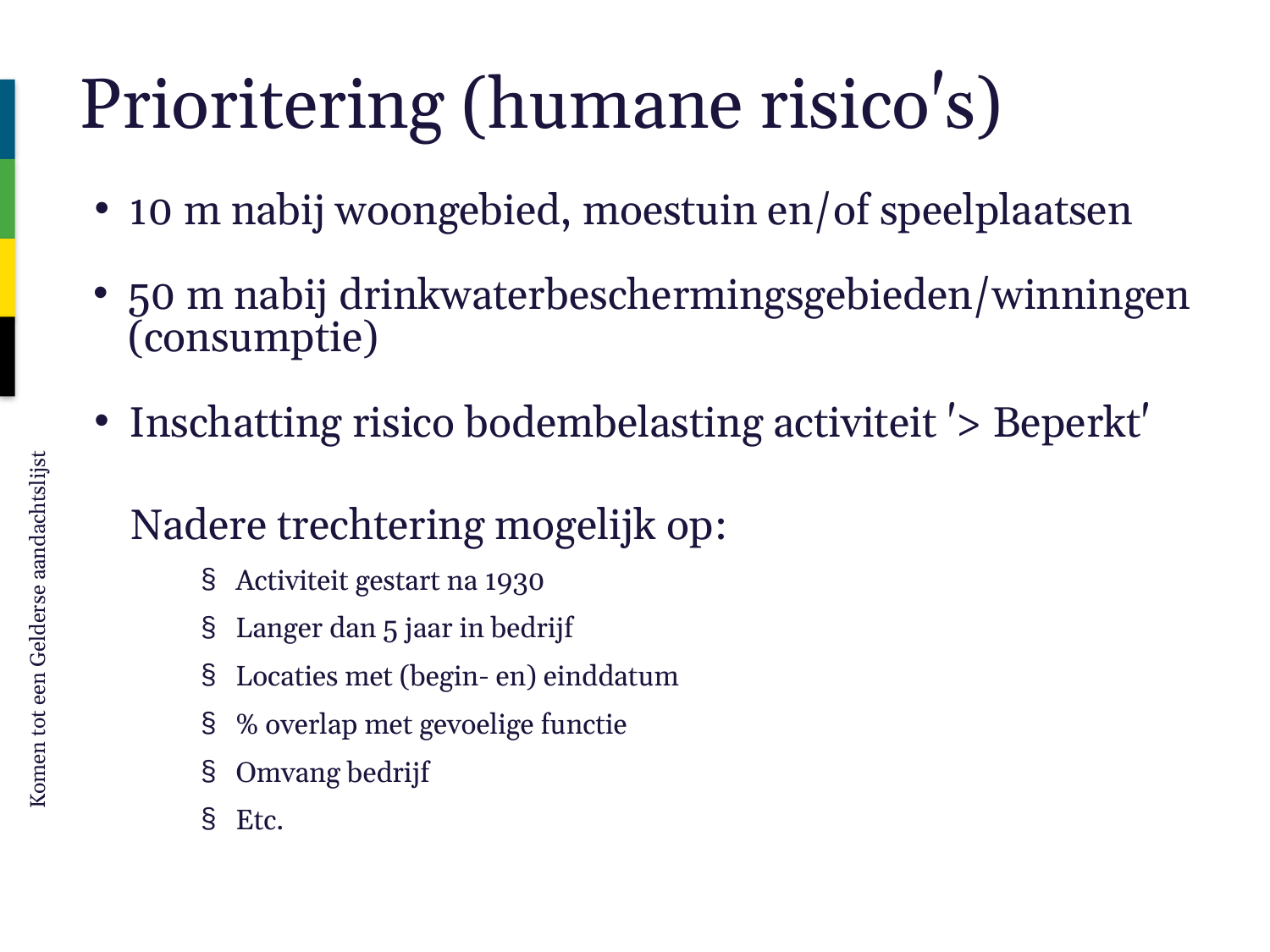

# Prioritering (humane risico's)
10 m nabij woongebied, moestuin en/of speelplaatsen

50 m nabij drinkwaterbeschermingsgebieden/winningen (consumptie)

Inschatting risico bodembelasting activiteit '> Beperkt'

Nadere trechtering mogelijk op:
Activiteit gestart na 1930
Langer dan 5 jaar in bedrijf
Locaties met (begin- en) einddatum
% overlap met gevoelige functie
Omvang bedrijf
Etc.

Komen tot een Gelderse aandachtslijst